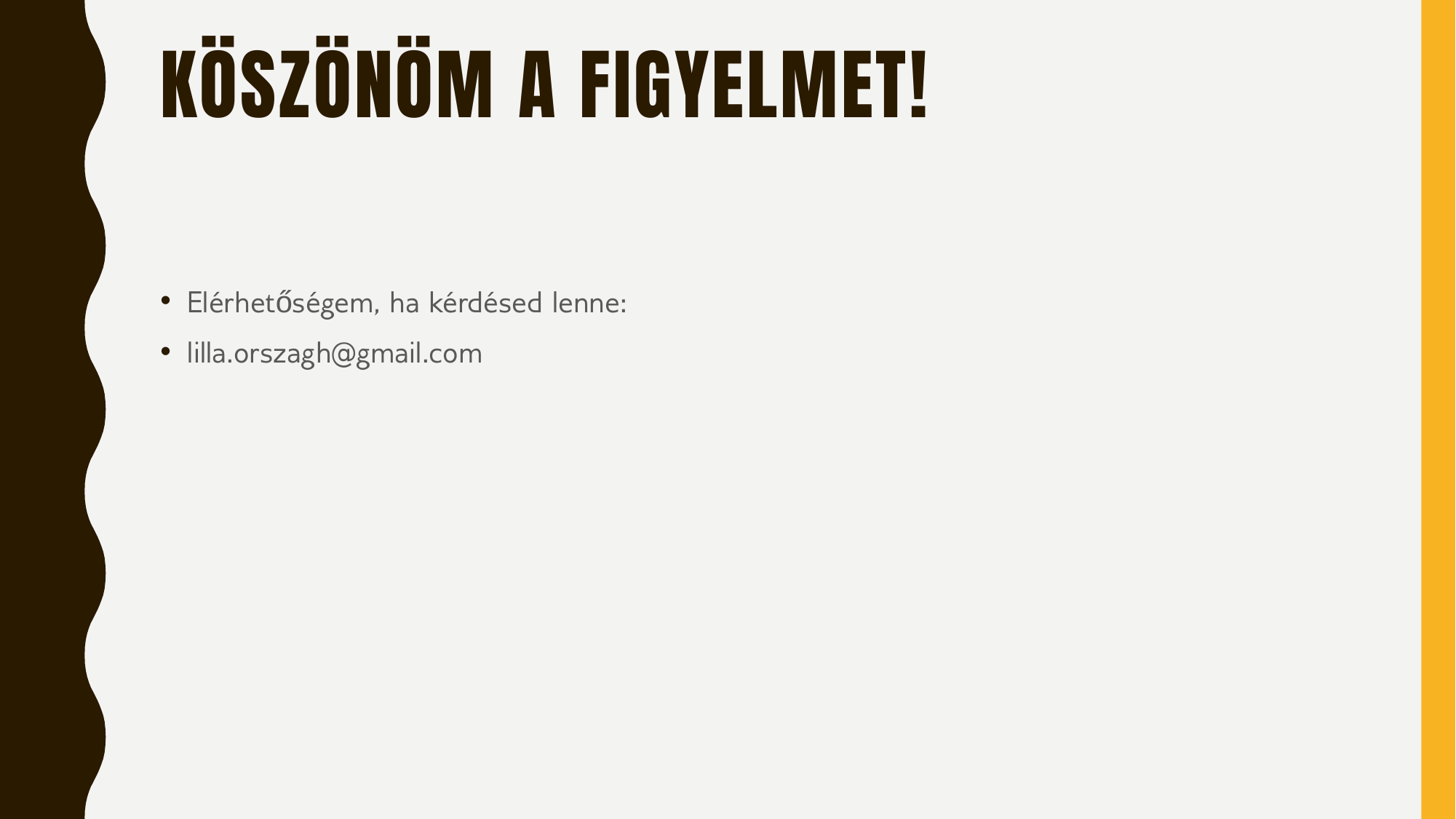

# Köszönöm a Figyelmet!
Elérhetőségem, ha kérdésed lenne:
lilla.orszagh@gmail.com